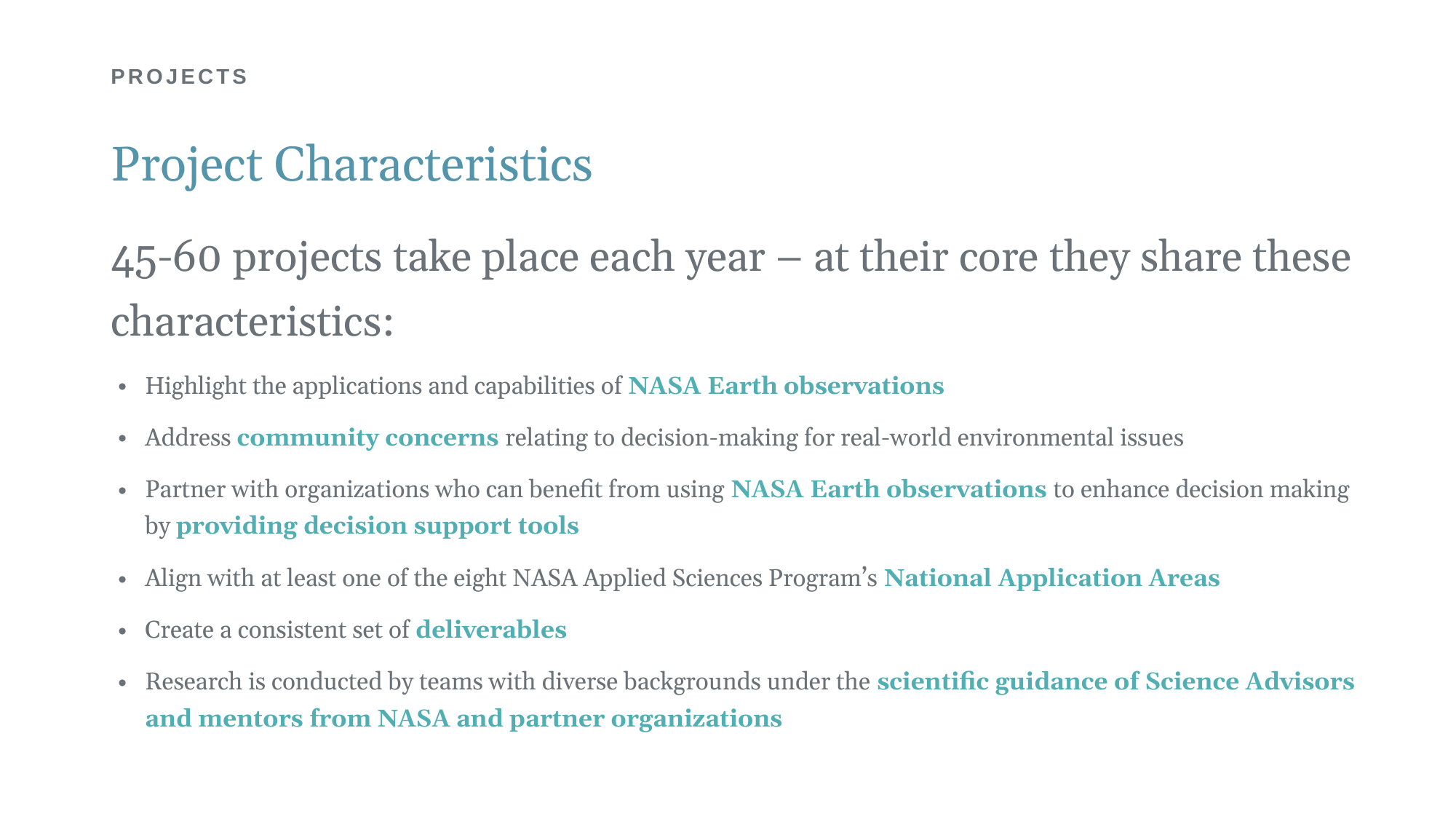

# PROJECTS
Project Characteristics
45-60 projects take place each year – at their core they share these characteristics:
Highlight the applications and capabilities of NASA Earth observations
Address community concerns relating to decision-making for real-world environmental issues
Partner with organizations who can benefit from using NASA Earth observations to enhance decision making by providing decision support tools
Align with at least one of the eight NASA Applied Sciences Program’s National Application Areas
Create a consistent set of deliverables
Research is conducted by teams with diverse backgrounds under the scientific guidance of Science Advisors and mentors from NASA and partner organizations